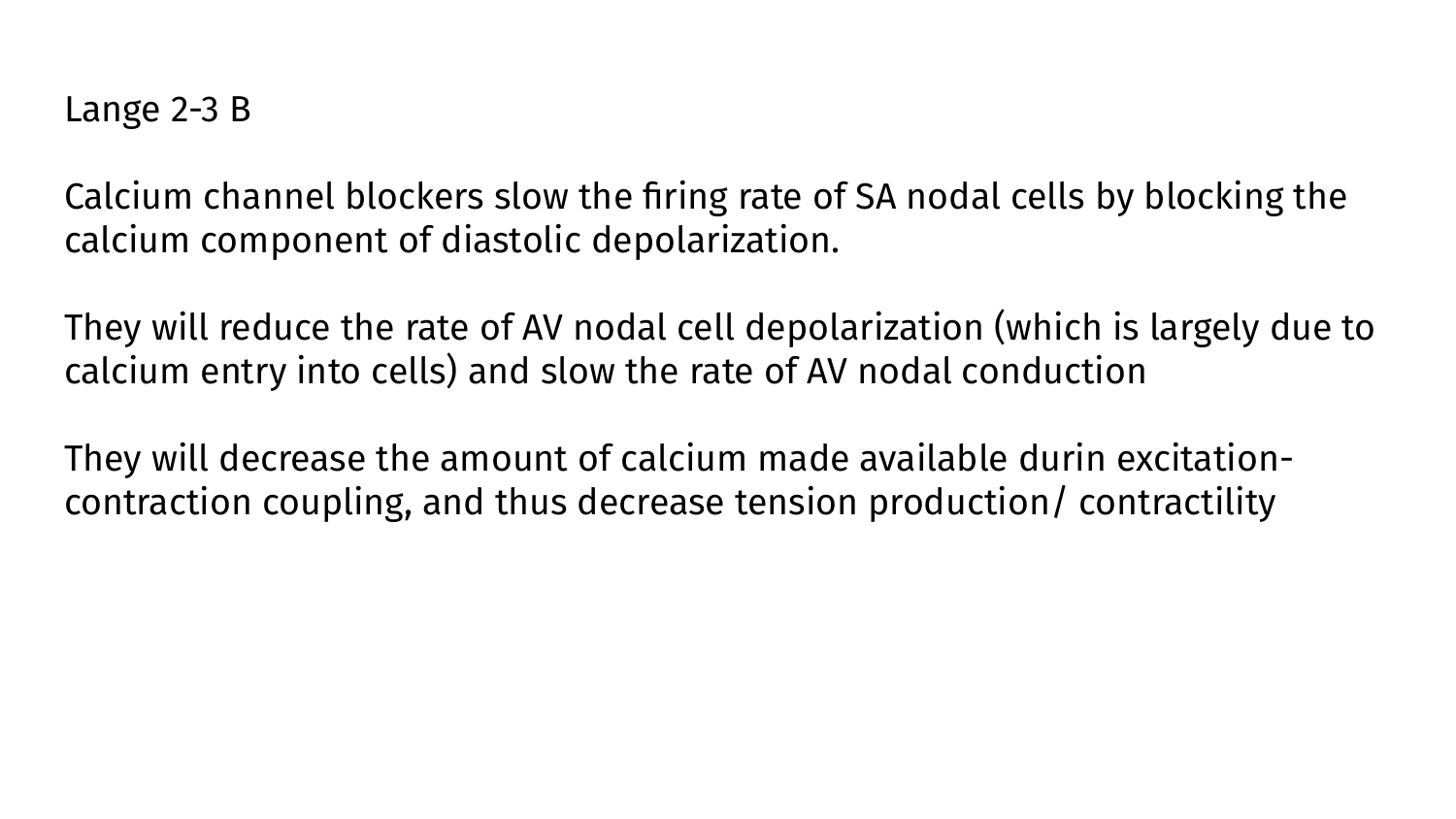

# Lange 2-3 B

Calcium channel blockers slow the firing rate of SA nodal cells by blocking the calcium component of diastolic depolarization.

They will reduce the rate of AV nodal cell depolarization (which is largely due to calcium entry into cells) and slow the rate of AV nodal conduction

They will decrease the amount of calcium made available durin excitation-contraction coupling, and thus decrease tension production/ contractility